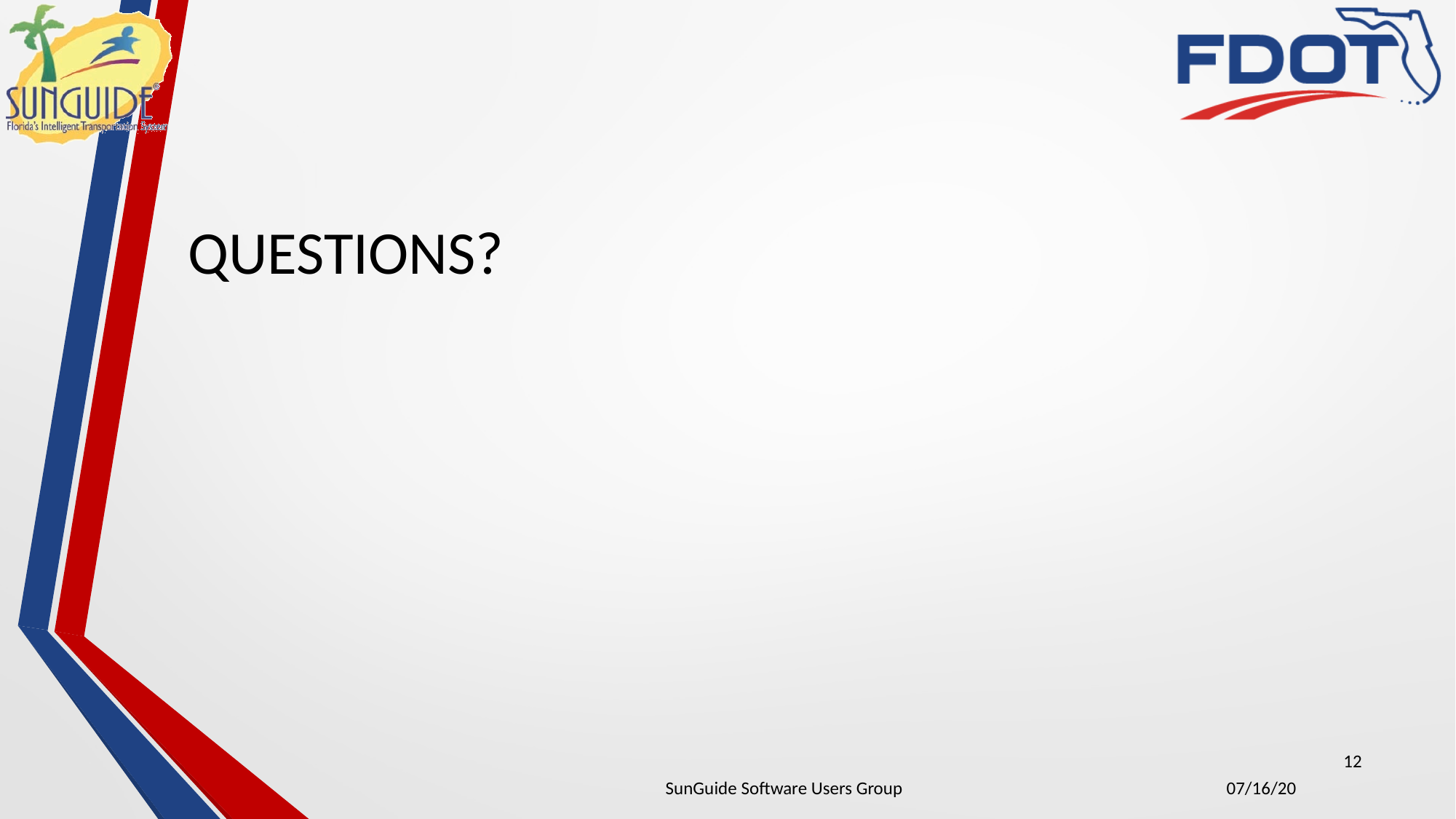

QUESTIONS?

12
| SunGuide Software Users Group | 07/16/20 |
| --- | --- |